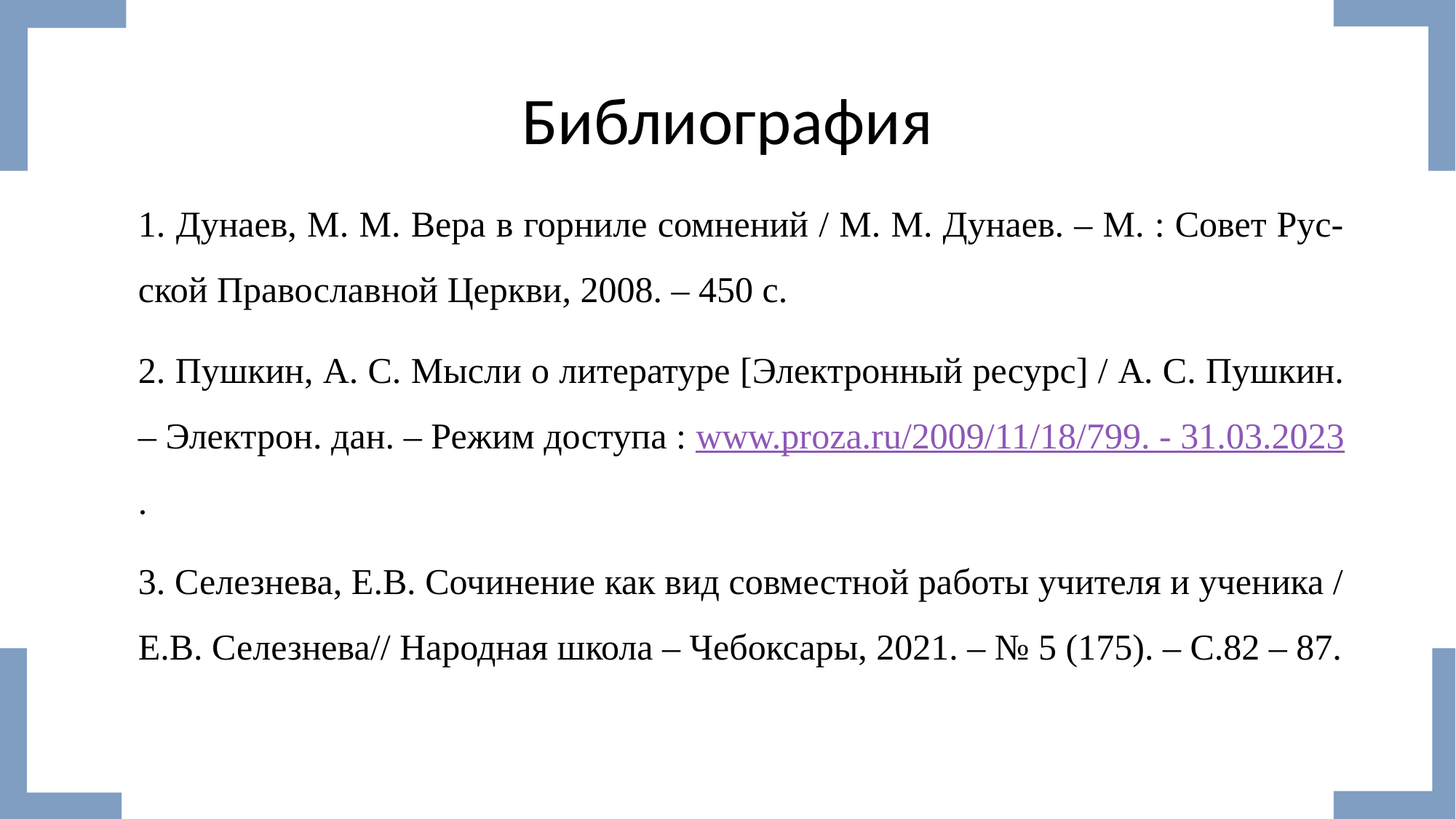

# Библиография
1. Дунаев, М. М. Вера в горниле сомнений / М. М. Дунаев. – М. : Совет Рус-ской Православной Церкви, 2008. – 450 с.
2. Пушкин, А. С. Мысли о литературе [Электронный ресурс] / А. С. Пушкин. – Электрон. дан. – Режим доступа : www.proza.ru/2009/11/18/799. - 31.03.2023.
3. Селезнева, Е.В. Сочинение как вид совместной работы учителя и ученика / Е.В. Селезнева// Народная школа – Чебоксары, 2021. – № 5 (175). – С.82 – 87.